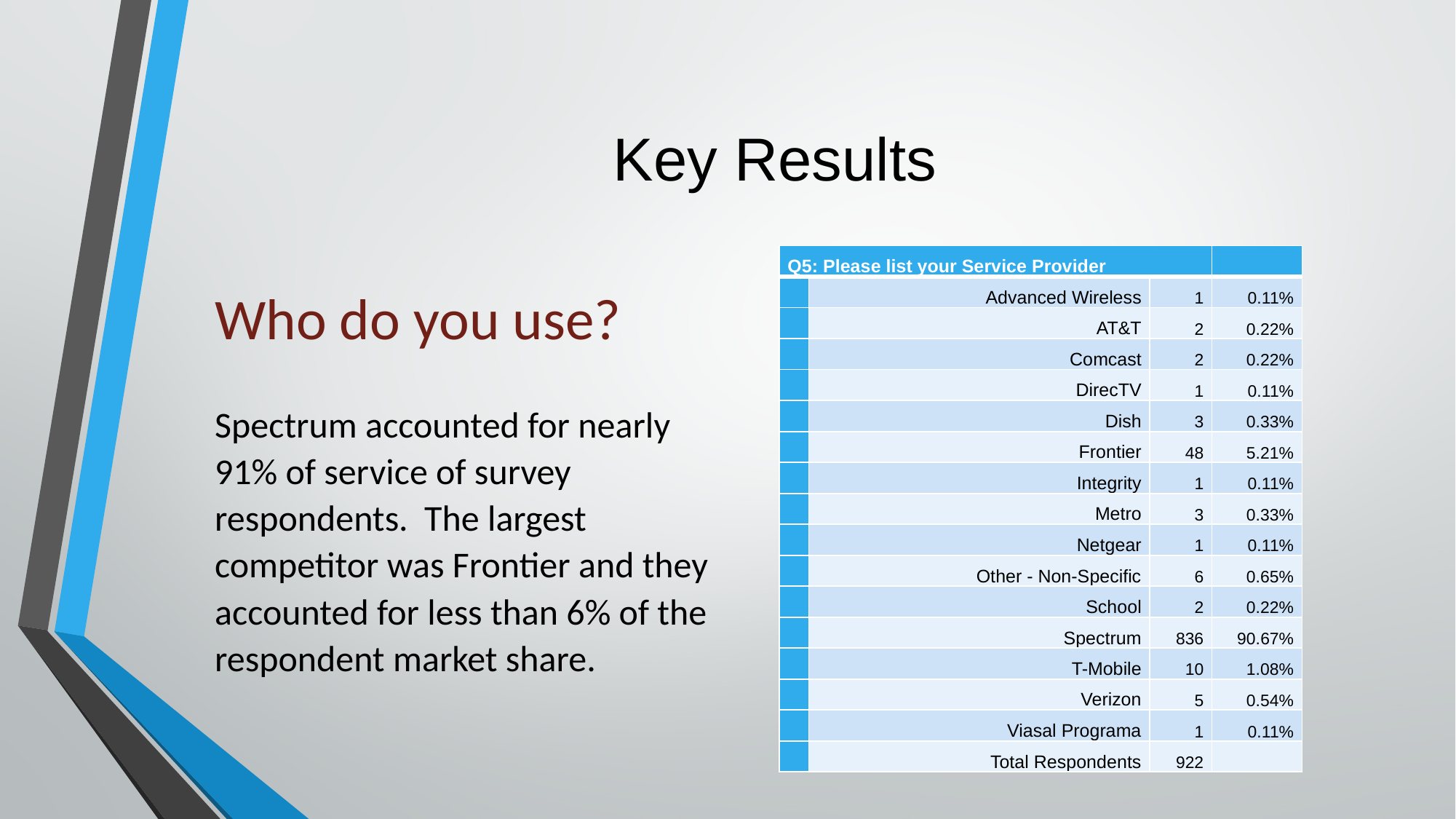

# Key Results
Who do you use?

Spectrum accounted for nearly 91% of service of survey respondents.  The largest competitor was Frontier and they accounted for less than 6% of the respondent market share.
| Q5: Please list your Service Provider |  |  |  |
| --- | --- | --- | --- |
|  | Advanced Wireless | 1 | 0.11% |
|  | AT&T | 2 | 0.22% |
|  | Comcast | 2 | 0.22% |
|  | DirecTV | 1 | 0.11% |
|  | Dish | 3 | 0.33% |
|  | Frontier | 48 | 5.21% |
|  | Integrity | 1 | 0.11% |
|  | Metro | 3 | 0.33% |
|  | Netgear | 1 | 0.11% |
|  | Other - Non-Specific | 6 | 0.65% |
|  | School | 2 | 0.22% |
|  | Spectrum | 836 | 90.67% |
|  | T-Mobile | 10 | 1.08% |
|  | Verizon | 5 | 0.54% |
|  | Viasal Programa | 1 | 0.11% |
|  | Total Respondents | 922 |  |